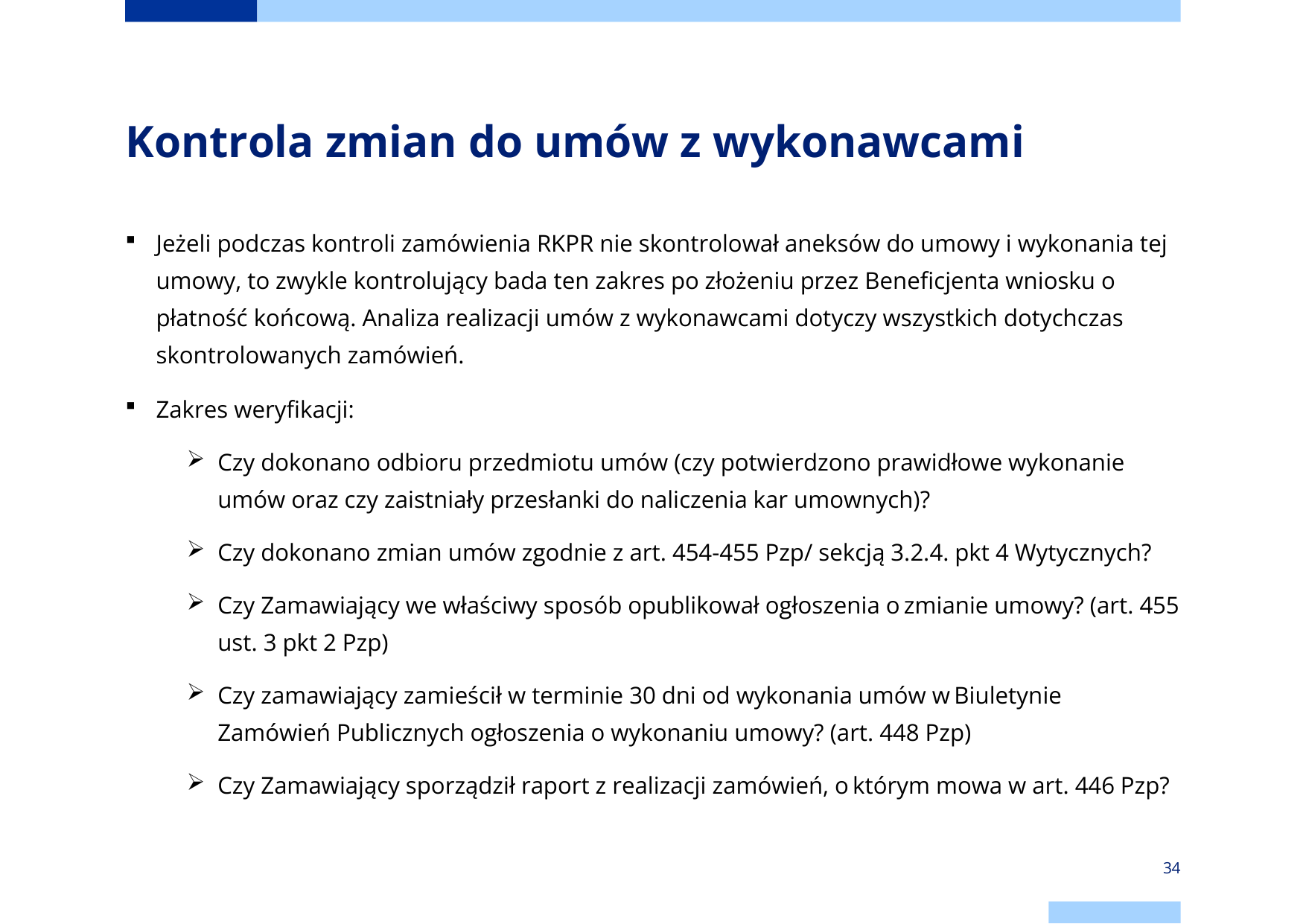

# Kontrola zmian do umów z wykonawcami
Jeżeli podczas kontroli zamówienia RKPR nie skontrolował aneksów do umowy i wykonania tej umowy, to zwykle kontrolujący bada ten zakres po złożeniu przez Beneficjenta wniosku o płatność końcową. Analiza realizacji umów z wykonawcami dotyczy wszystkich dotychczas skontrolowanych zamówień.
Zakres weryfikacji:
Czy dokonano odbioru przedmiotu umów (czy potwierdzono prawidłowe wykonanie umów oraz czy zaistniały przesłanki do naliczenia kar umownych)?
Czy dokonano zmian umów zgodnie z art. 454-455 Pzp/ sekcją 3.2.4. pkt 4 Wytycznych?
Czy Zamawiający we właściwy sposób opublikował ogłoszenia o zmianie umowy? (art. 455 ust. 3 pkt 2 Pzp)
Czy zamawiający zamieścił w terminie 30 dni od wykonania umów w Biuletynie Zamówień Publicznych ogłoszenia o wykonaniu umowy? (art. 448 Pzp)
Czy Zamawiający sporządził raport z realizacji zamówień, o którym mowa w art. 446 Pzp?
34